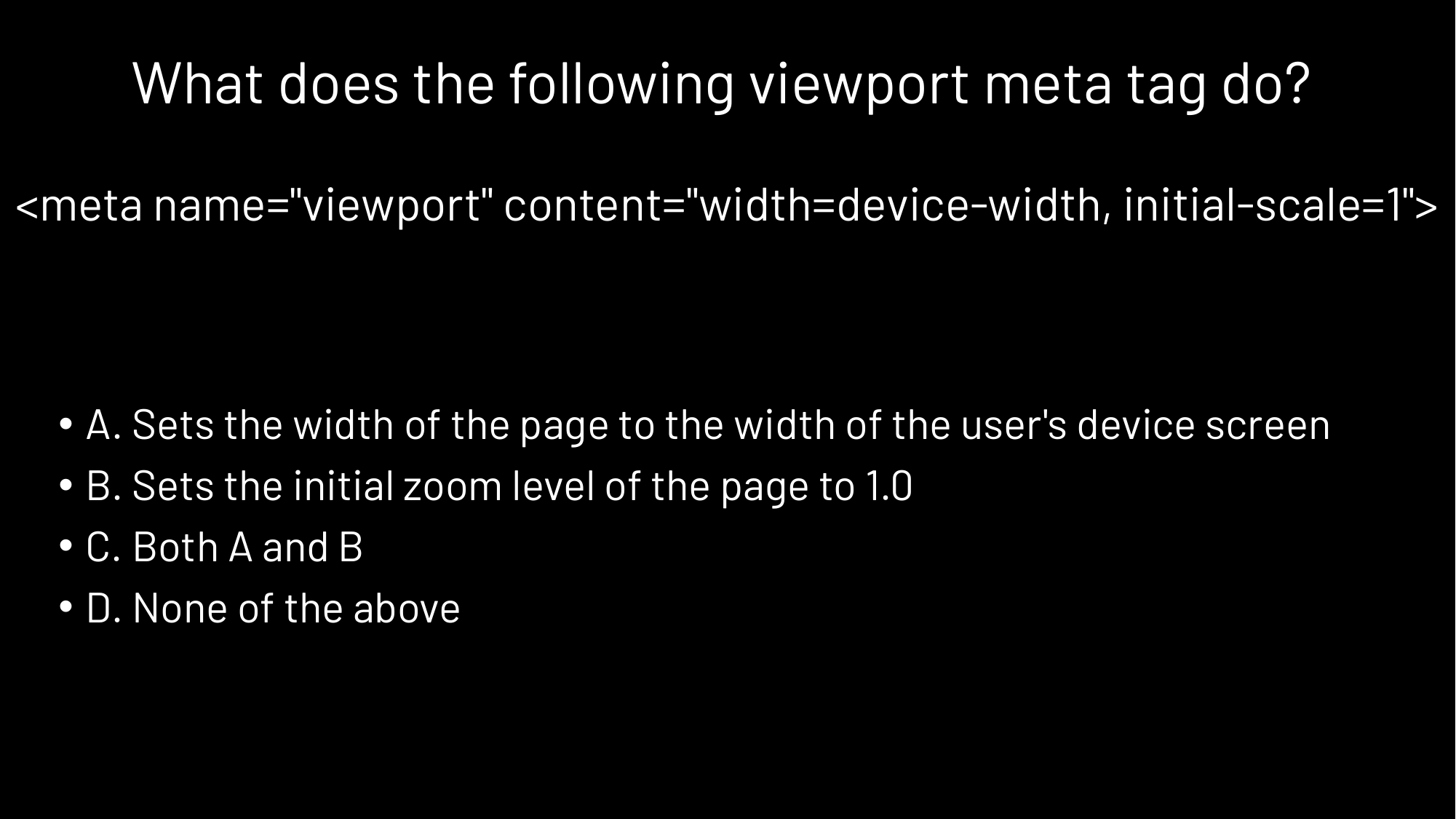

# What does the following viewport meta tag do? <meta name="viewport" content="width=device-width, initial-scale=1">
A. Sets the width of the page to the width of the user's device screen
B. Sets the initial zoom level of the page to 1.0
C. Both A and B
D. None of the above